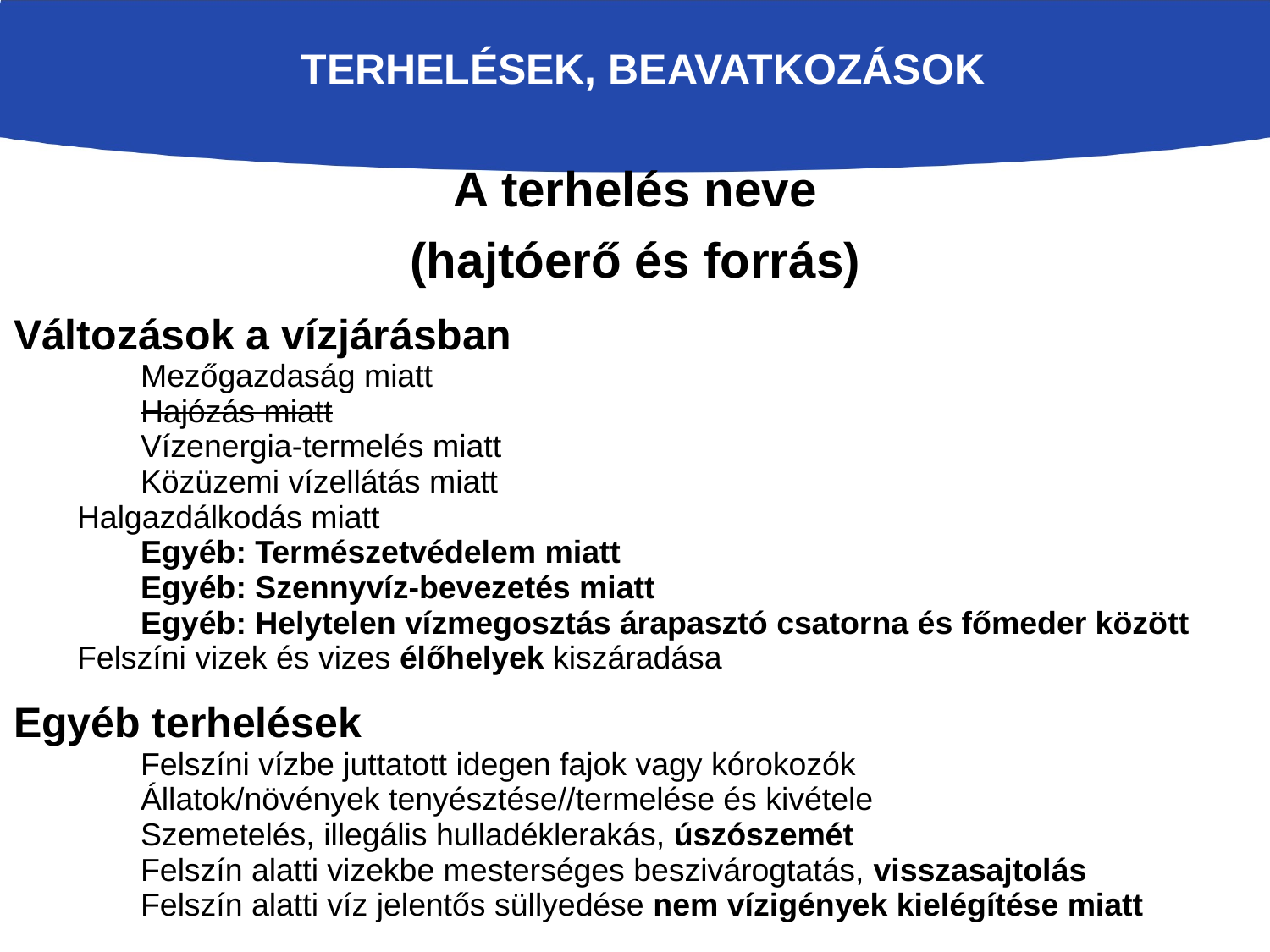

TERHELÉSEK, BEAVATKOZÁSOK
A terhelés neve

(hajtóerő és forrás)

Változások a vízjárásban
	Mezőgazdaság miatt
	Hajózás miatt
	Vízenergia-termelés miatt
	Közüzemi vízellátás miatt
Halgazdálkodás miatt
	Egyéb: Természetvédelem miatt
	Egyéb: Szennyvíz-bevezetés miatt
	Egyéb: Helytelen vízmegosztás árapasztó csatorna és főmeder között
Felszíni vizek és vizes élőhelyek kiszáradása

Egyéb terhelések
	Felszíni vízbe juttatott idegen fajok vagy kórokozók
	Állatok/növények tenyésztése//termelése és kivétele
	Szemetelés, illegális hulladéklerakás, úszószemét
	Felszín alatti vizekbe mesterséges beszivárogtatás, visszasajtolás
	Felszín alatti víz jelentős süllyedése nem vízigények kielégítése miatt